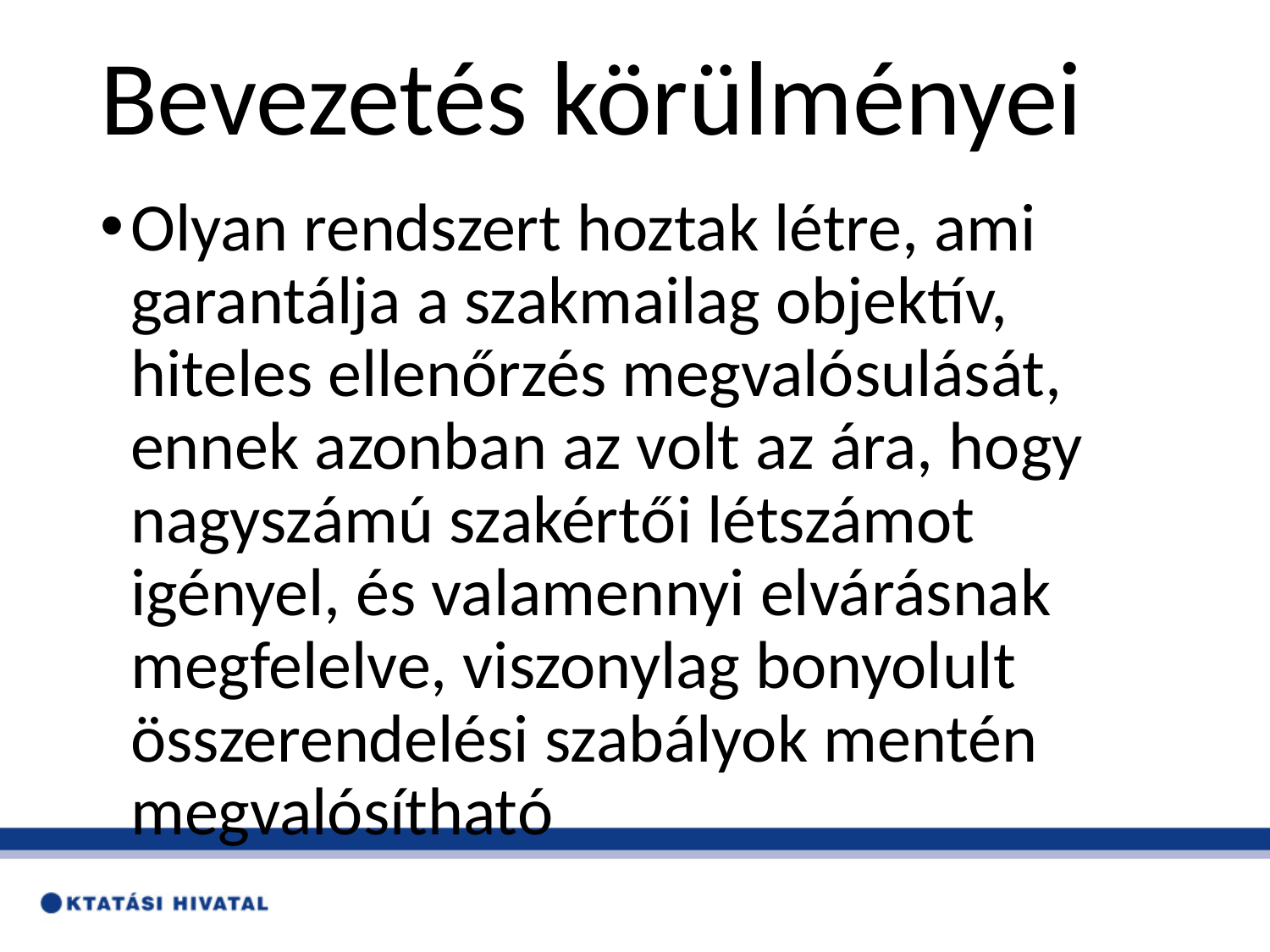

# Bevezetés körülményei
Olyan rendszert hoztak létre, ami garantálja a szakmailag objektív, hiteles ellenőrzés megvalósulását, ennek azonban az volt az ára, hogy nagyszámú szakértői létszámot igényel, és valamennyi elvárásnak megfelelve, viszonylag bonyolult összerendelési szabályok mentén megvalósítható